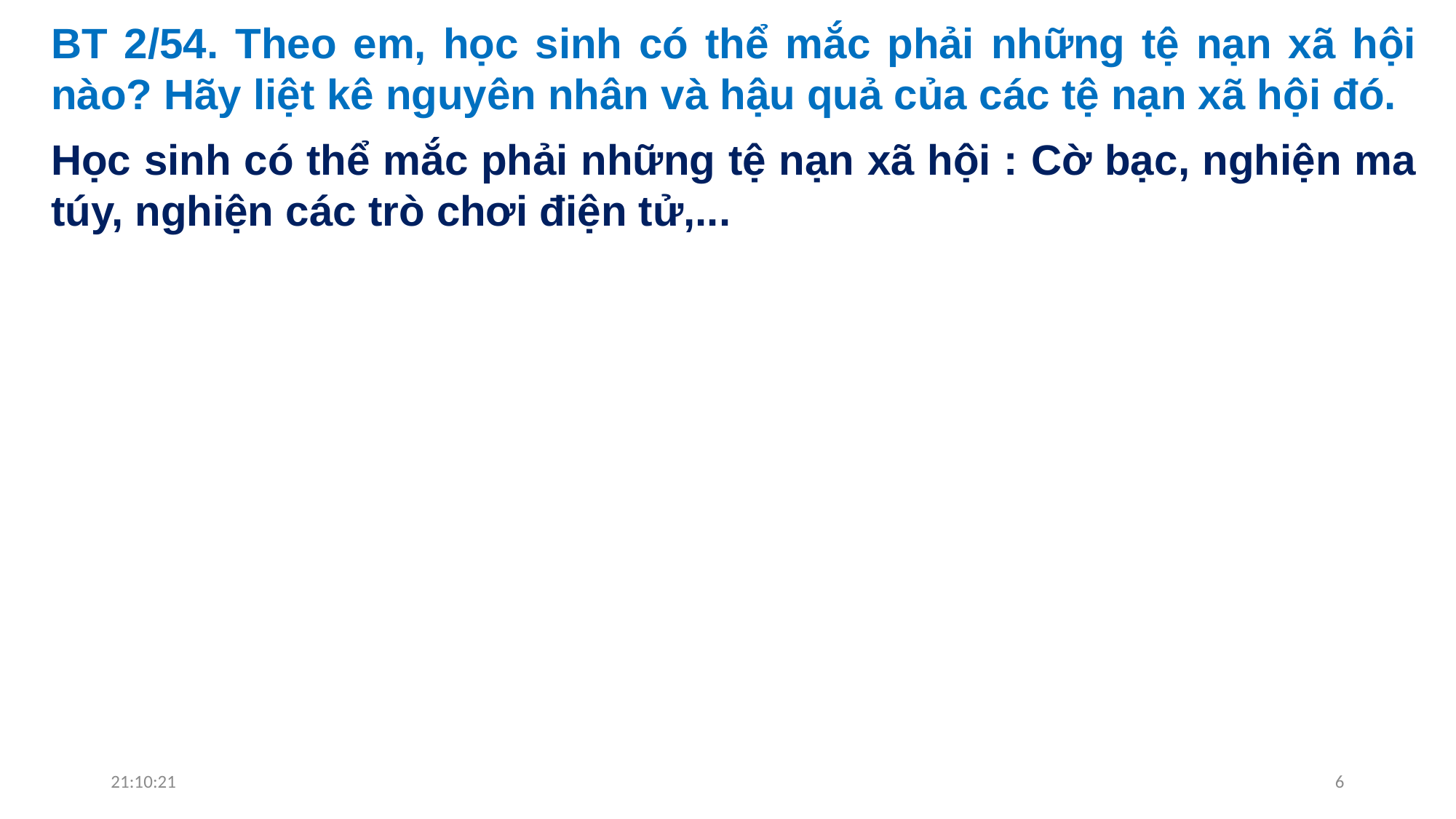

BT 2/54. Theo em, học sinh có thể mắc phải những tệ nạn xã hội nào? Hãy liệt kê nguyên nhân và hậu quả của các tệ nạn xã hội đó.
Học sinh có thể mắc phải những tệ nạn xã hội : Cờ bạc, nghiện ma túy, nghiện các trò chơi điện tử,...
21:10:21
6